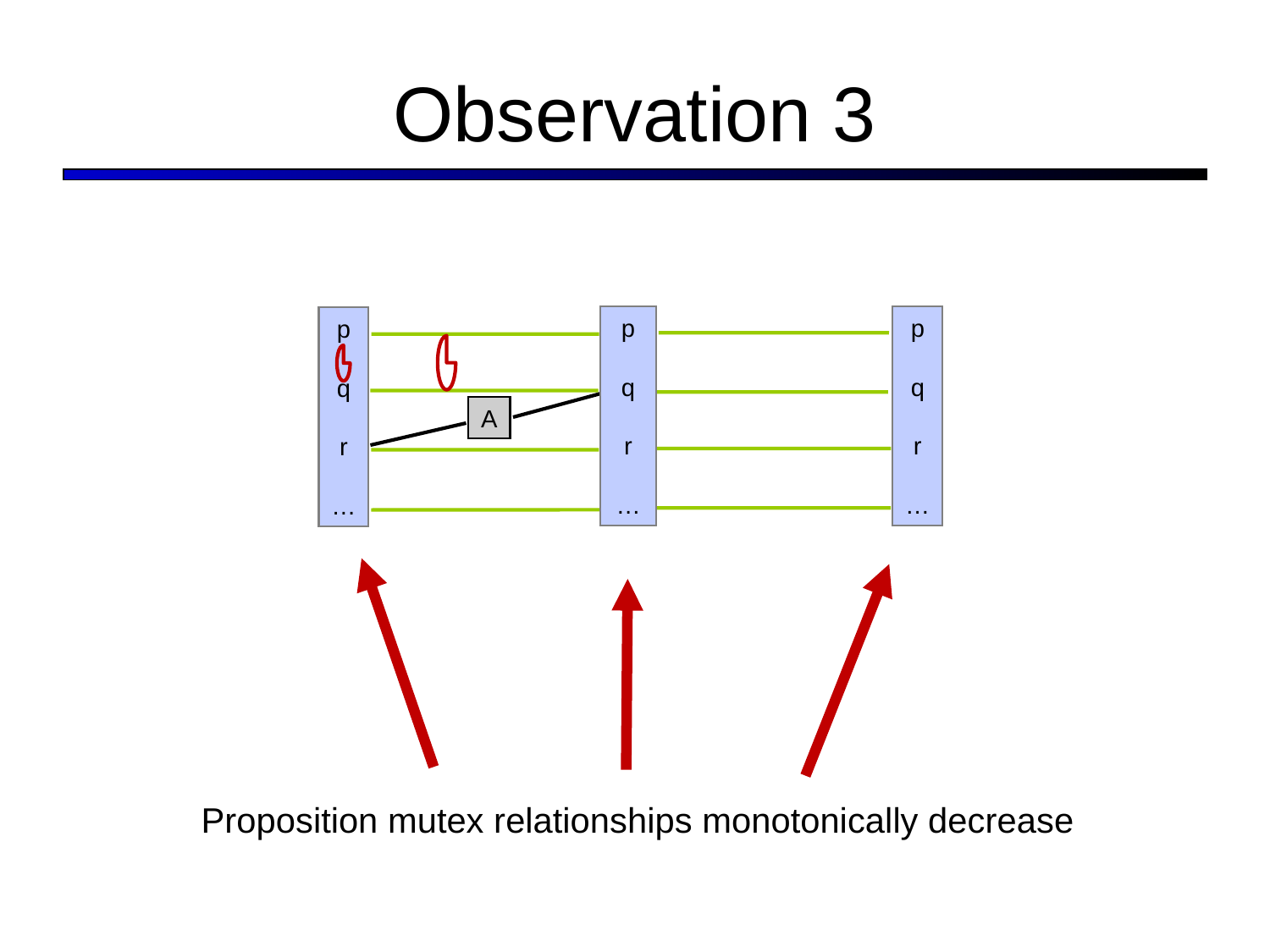

Observation 3
p

q

r

…
p

q

r

…
p

q

r

…

A

Proposition mutex relationships monotonically decrease